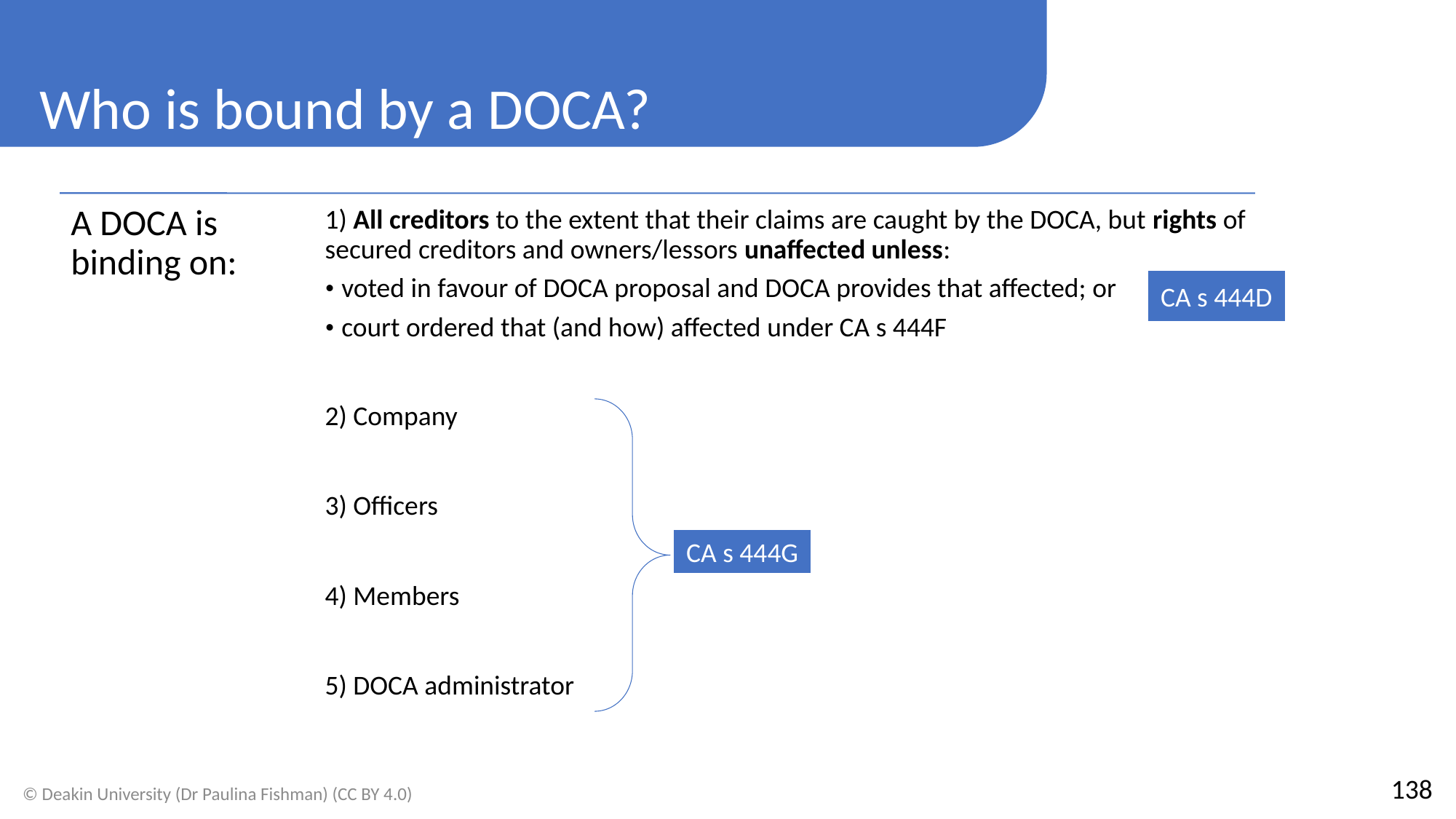

Who is bound by a DOCA?
A DOCA is binding on:
1) All creditors to the extent that their claims are caught by the DOCA, but rights of secured creditors and owners/lessors unaffected unless:
• voted in favour of DOCA proposal and DOCA provides that affected; or
• court ordered that (and how) affected under CA s 444F
2) Company
3) Officers
4) Members
5) DOCA administrator
CA s 444D

CA s 444G
138
© Deakin University (Dr Paulina Fishman) (CC BY 4.0)